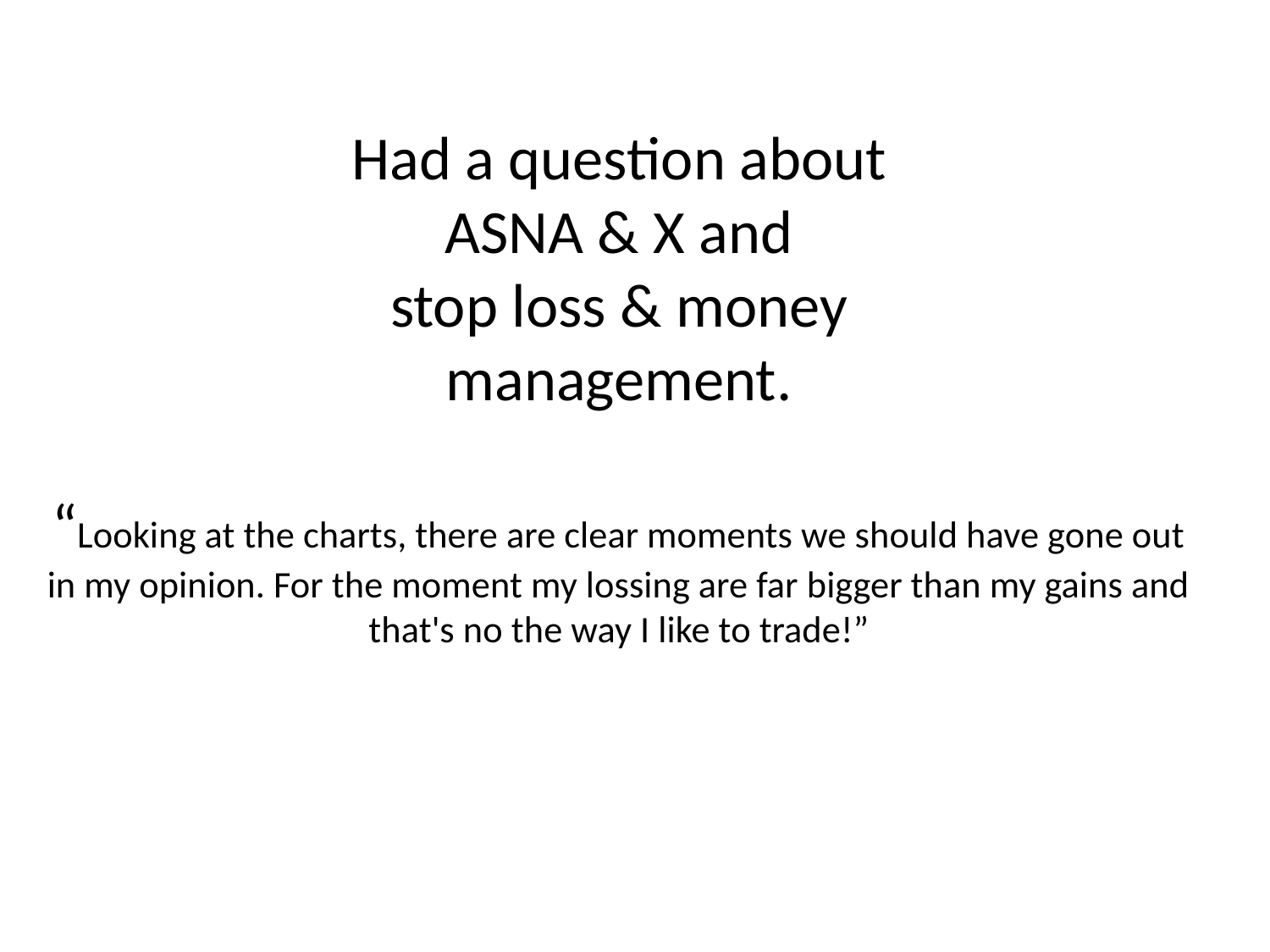

# Had a question about ASNA & X and stop loss & money management. “Looking at the charts, there are clear moments we should have gone out in my opinion. For the moment my lossing are far bigger than my gains and that's no the way I like to trade!”